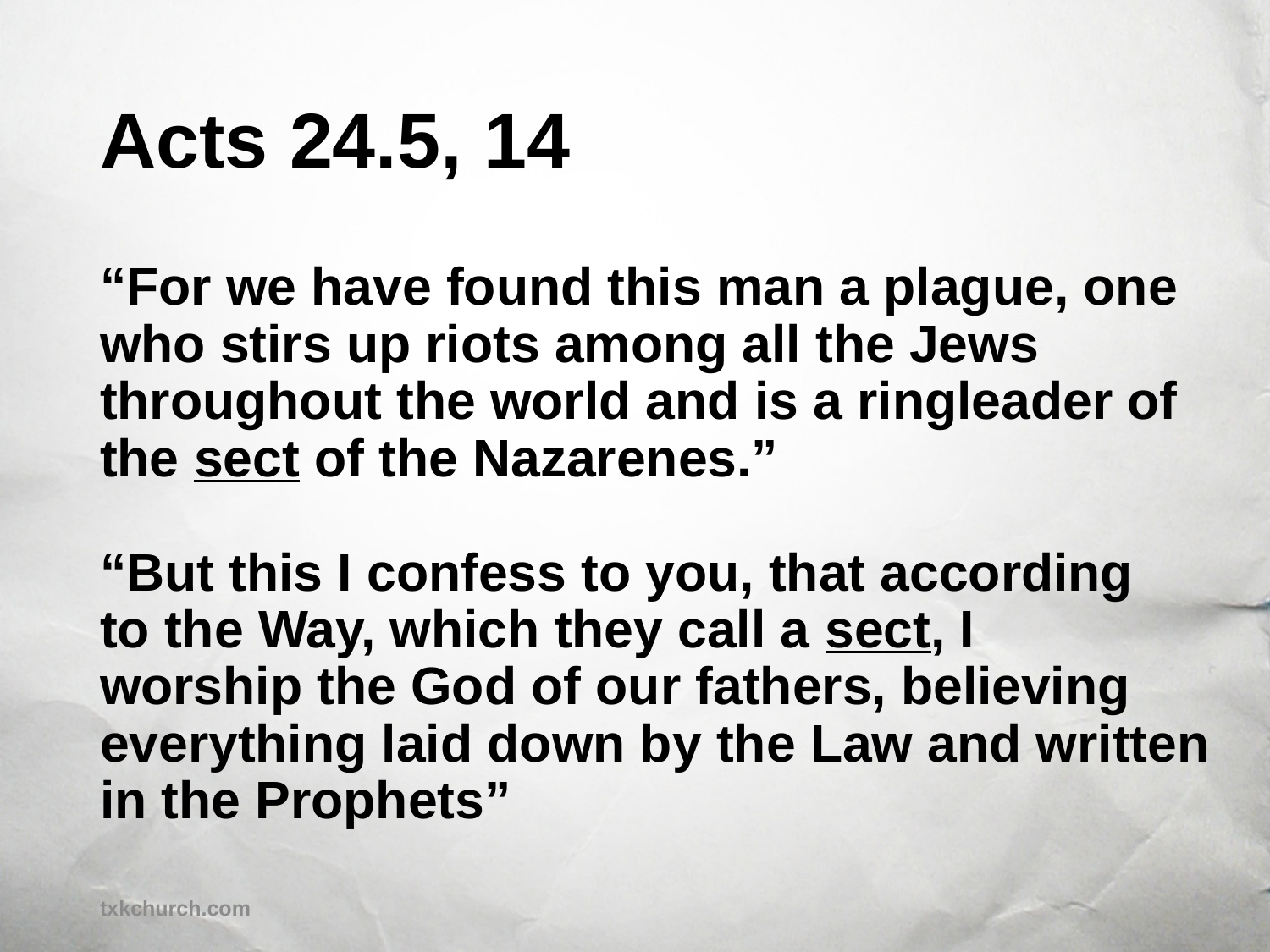

# Acts 24.5, 14
“For we have found this man a plague, one who stirs up riots among all the Jews throughout the world and is a ringleader of the sect of the Nazarenes.”

“But this I confess to you, that according to the Way, which they call a sect, I worship the God of our fathers, believing everything laid down by the Law and written in the Prophets”
txkchurch.com